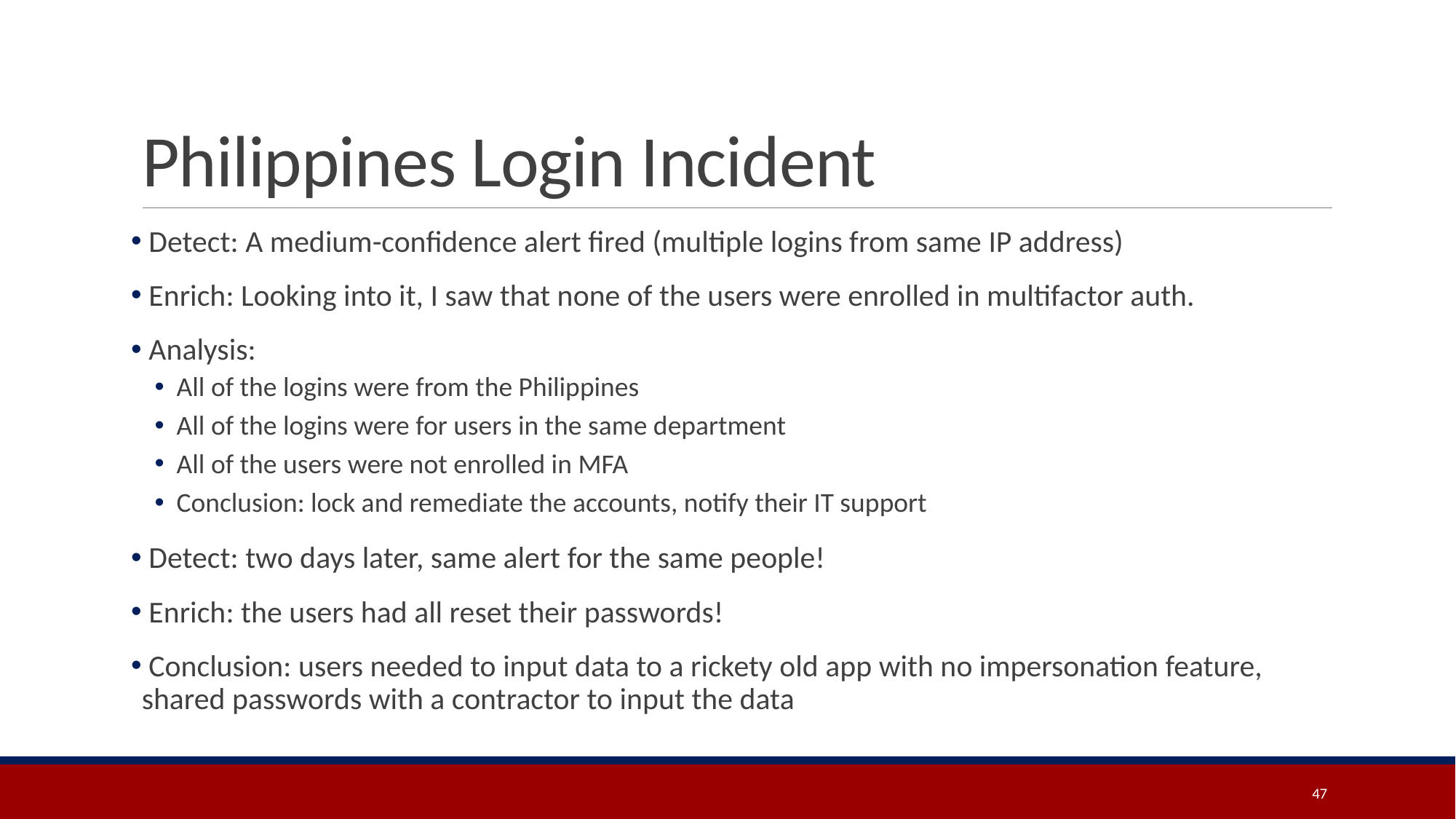

# Philippines Login Incident
 Detect: A medium-confidence alert fired (multiple logins from same IP address)
 Enrich: Looking into it, I saw that none of the users were enrolled in multifactor auth.
 Analysis:
All of the logins were from the Philippines
All of the logins were for users in the same department
All of the users were not enrolled in MFA
Conclusion: lock and remediate the accounts, notify their IT support
 Detect: two days later, same alert for the same people!
 Enrich: the users had all reset their passwords!
 Conclusion: users needed to input data to a rickety old app with no impersonation feature, shared passwords with a contractor to input the data
47